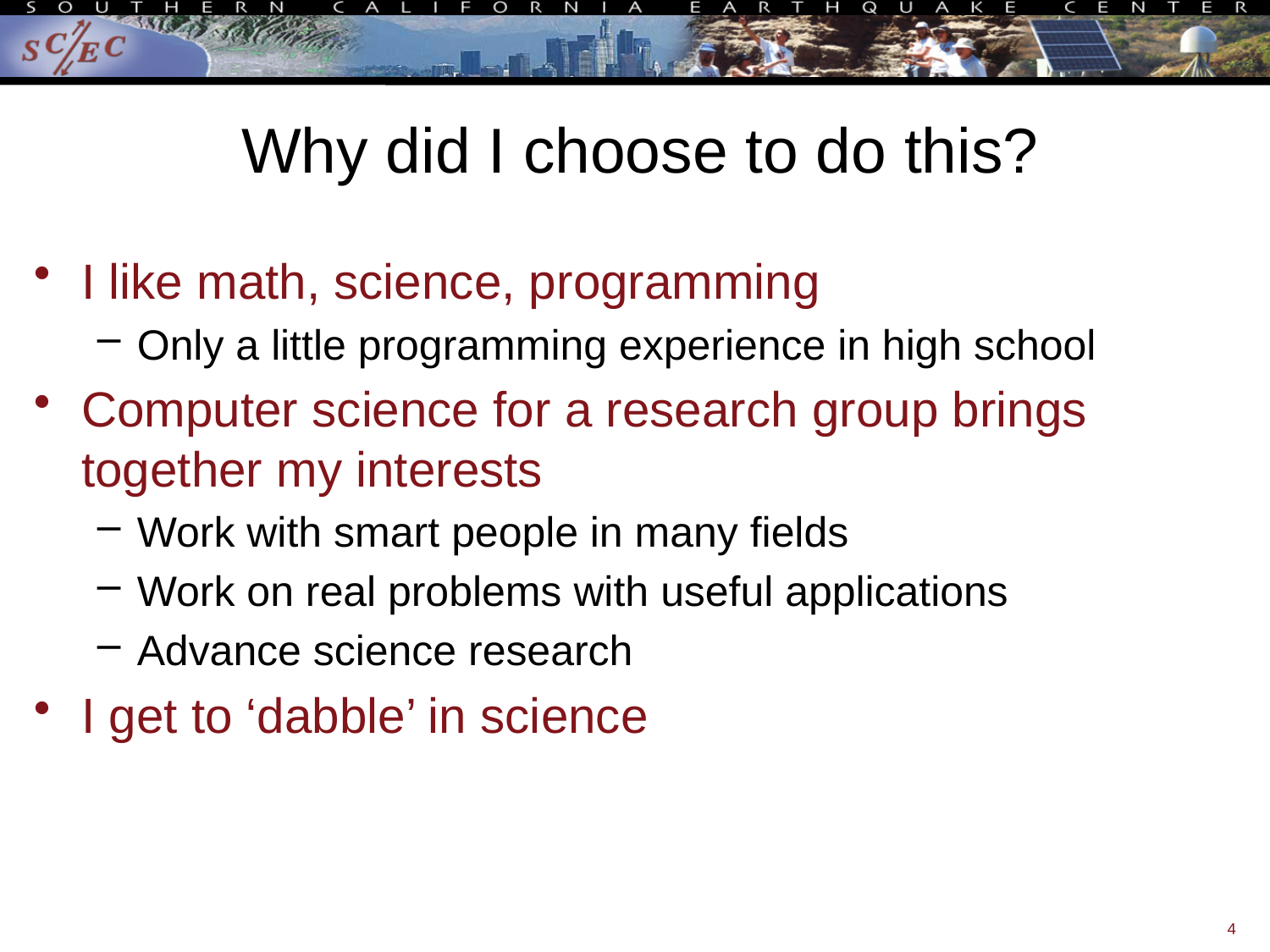

# Why did I choose to do this?
I like math, science, programming
Only a little programming experience in high school
Computer science for a research group brings together my interests
Work with smart people in many fields
Work on real problems with useful applications
Advance science research
I get to ‘dabble’ in science
4